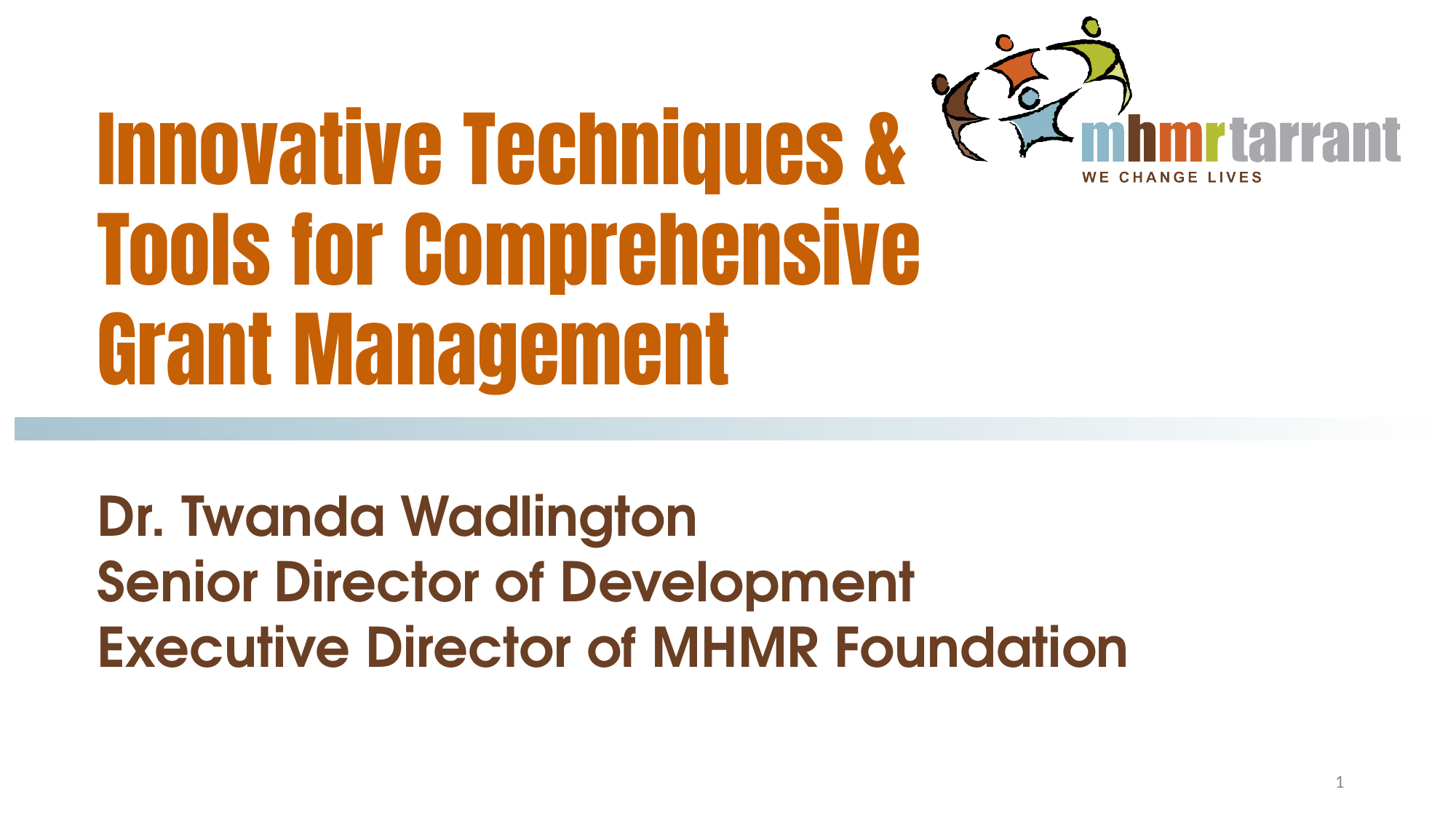

Innovative Techniques &
Tools for Comprehensive Grant Management
Dr. Twanda Wadlington
Senior Director of Development
Executive Director of MHMR Foundation
1